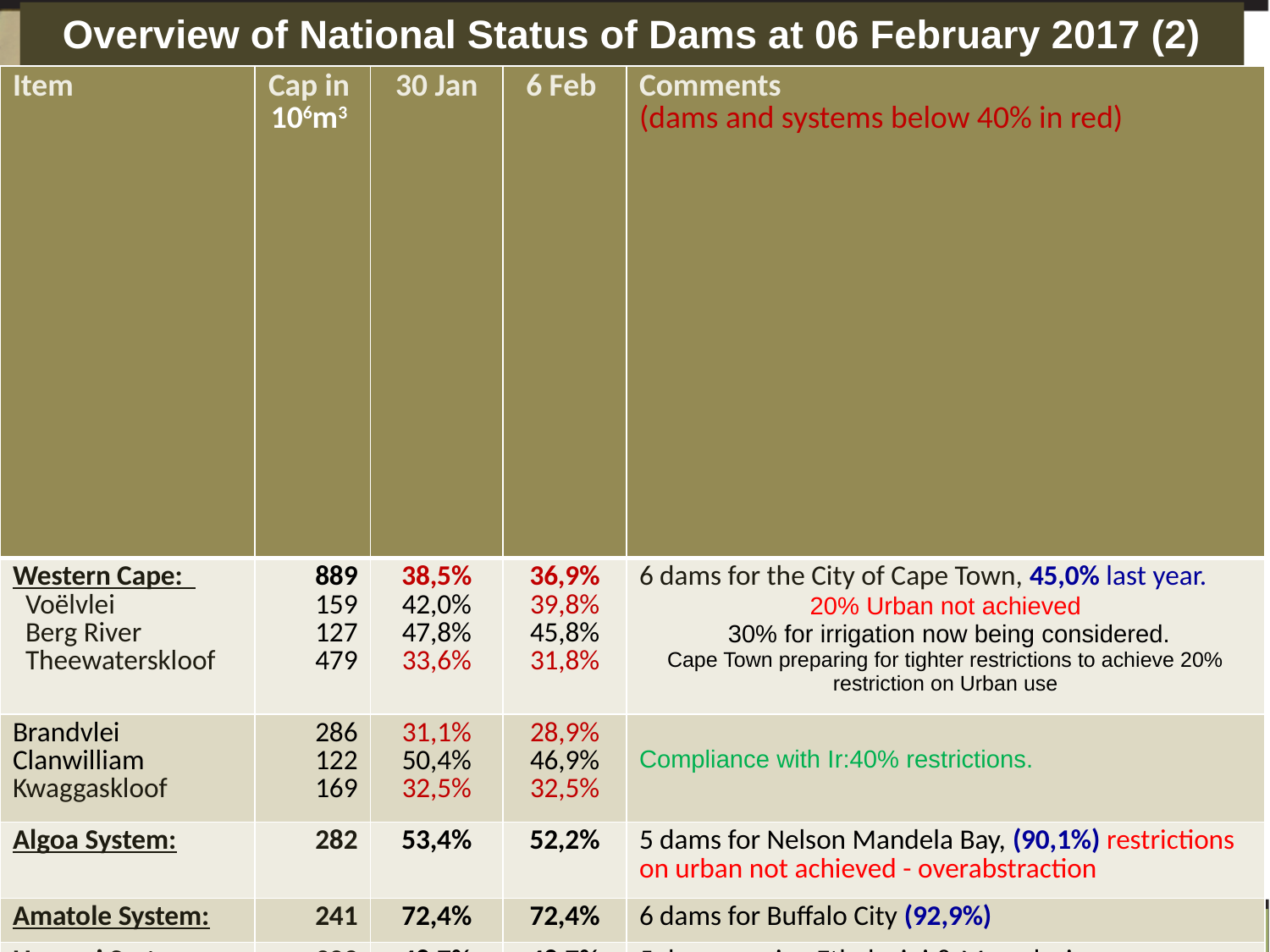

Overview of National Status of Dams at 06 February 2017 (2)
| Item | Cap in 106m3 | 30 Jan | 6 Feb | Comments (dams and systems below 40% in red) |
| --- | --- | --- | --- | --- |
| Western Cape: Voëlvlei Berg River Theewaterskloof | 889 159 127 479 | 38,5% 42,0% 47,8% 33,6% | 36,9% 39,8% 45,8% 31,8% | 6 dams for the City of Cape Town, 45,0% last year. 20% Urban not achieved 30% for irrigation now being considered. Cape Town preparing for tighter restrictions to achieve 20% restriction on Urban use |
| Brandvlei Clanwilliam Kwaggaskloof | 286 122 169 | 31,1% 50,4% 32,5% | 28,9% 46,9% 32,5% | Compliance with Ir:40% restrictions. |
| Algoa System: | 282 | 53,4% | 52,2% | 5 dams for Nelson Mandela Bay, (90,1%) restrictions on urban not achieved - overabstraction |
| Amatole System: | 241 | 72,4% | 72,4% | 6 dams for Buffalo City (92,9%) |
| Umgeni System: Inanda Midmar Albert Falls | 923 237 235 288 | 48,7% 60,8% 58,9% 25,2% | 48,7% 60,3% 59,2% 24,7% | 5 dams serving Ethekwini & Msunduzi System was 58,4% last year this time D:15%, I:15%, Ir:50%. Achieving 67% of the 15% restriction target on urban. |
| Hazelmere Pongolapoort | 18 2 267 | 65,6% 38,0% | 64,2% 38,0% | Restrictions temporary relaxed at Hazelmere Dam, level kept below 67% due to construction. |
| Goedertrouw Hluhluwe Klipfontein | 301 26 18 | 26,8% 22,2% 33,5% | 27,5% 21,8% 35,0% | D:40%, Ir:80%, In:15% restrictions achieved D:20%, Ir:80%, In:20% restrictions achieved, rationing Restrictions not achieved, rationing imposed |
| Bloemfontein: | 223 | 37,9% | 37,9% | 4 dams serving Mangaung, was 30,3% last year 67% compliance to the D:30% restriction. |
9